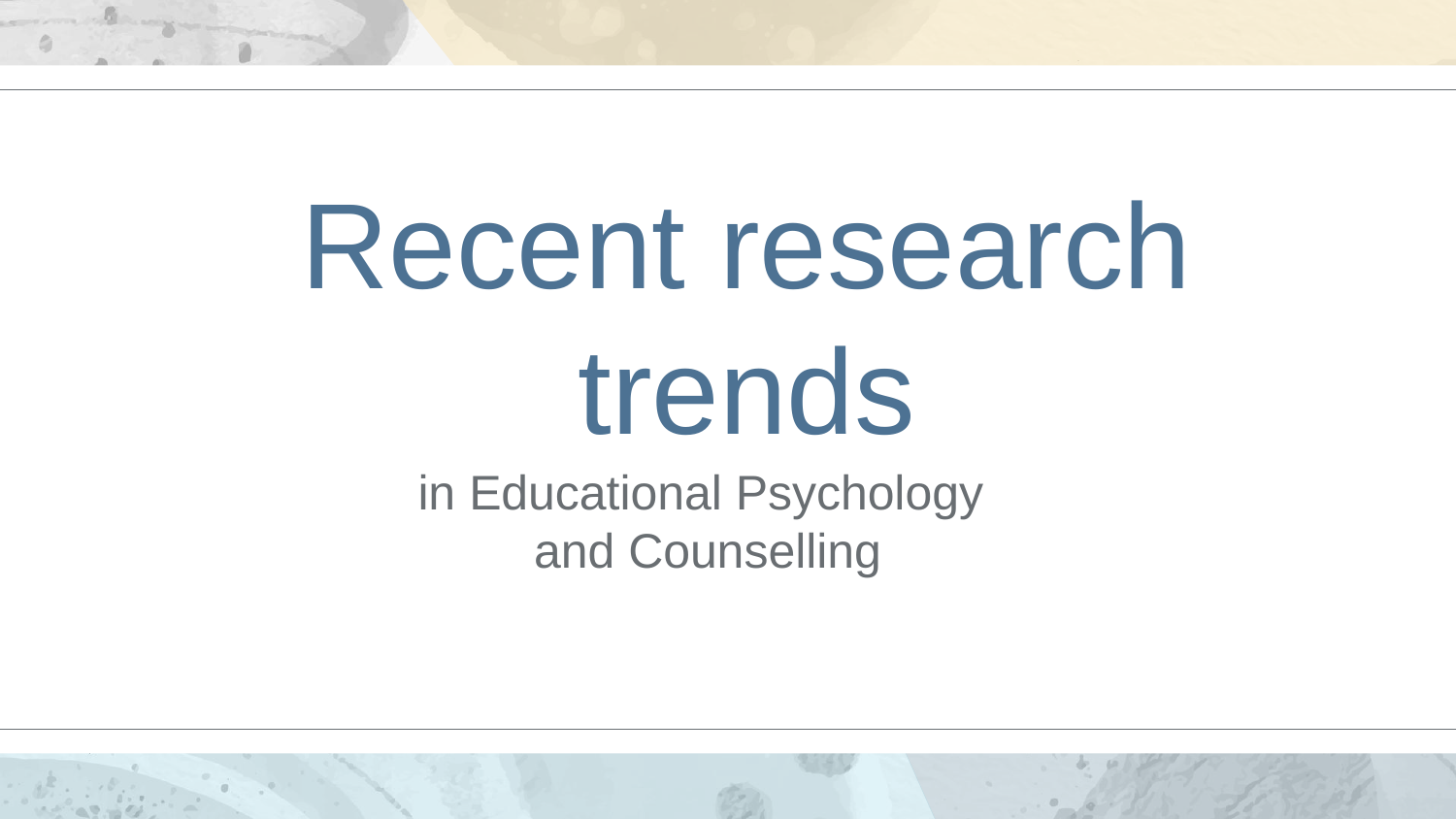

Recent research trends
# in Educational Psychology and Counselling